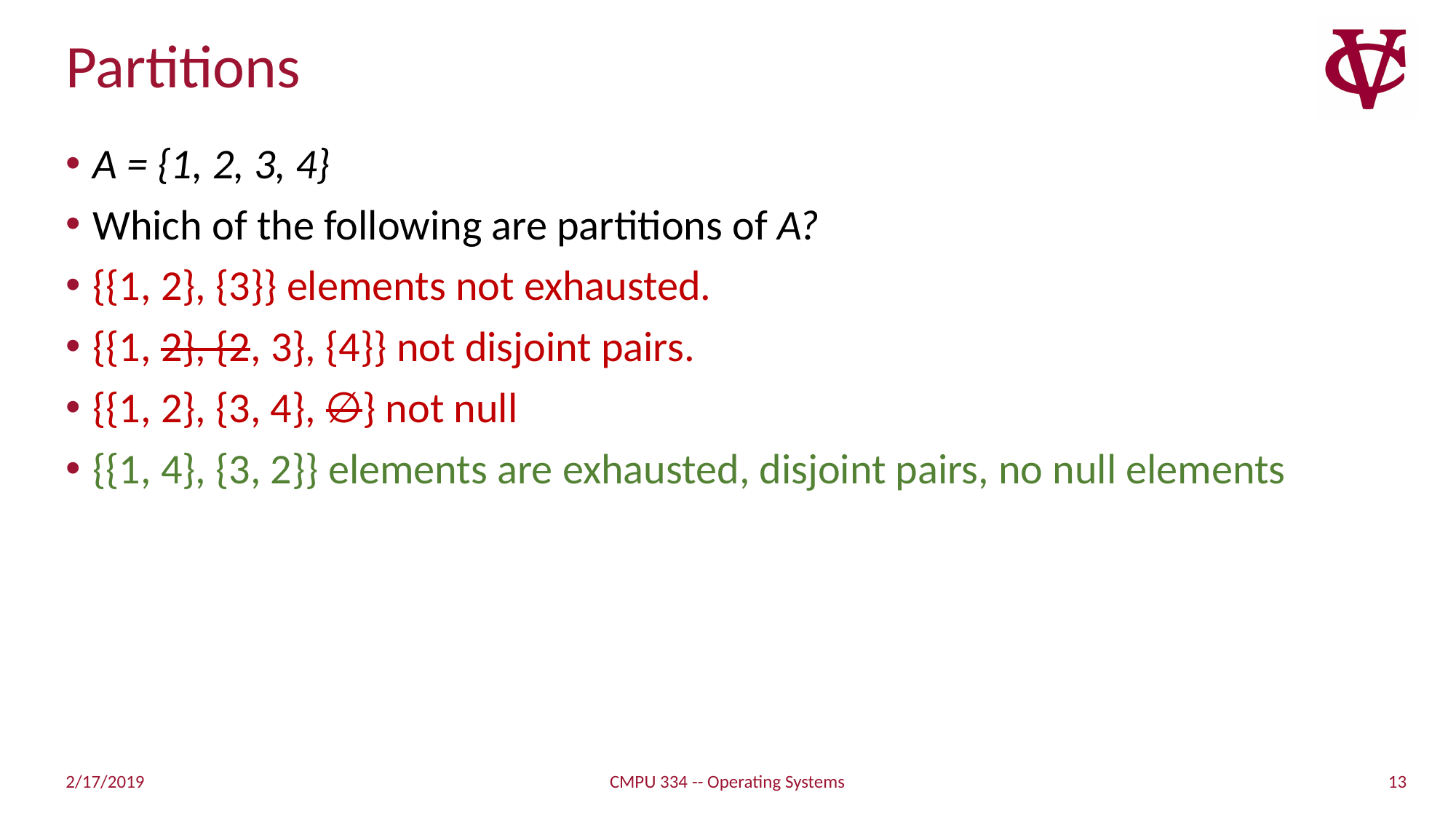

# Partitions
A = {1, 2, 3, 4}
Which of the following are partitions of A?
{{1, 2}, {3}} elements not exhausted.
{{1, 2}, {2, 3}, {4}} not disjoint pairs.
{{1, 2}, {3, 4}, ∅} not null
{{1, 4}, {3, 2}} elements are exhausted, disjoint pairs, no null elements

13
2/17/2019
CMPU 334 -- Operating Systems